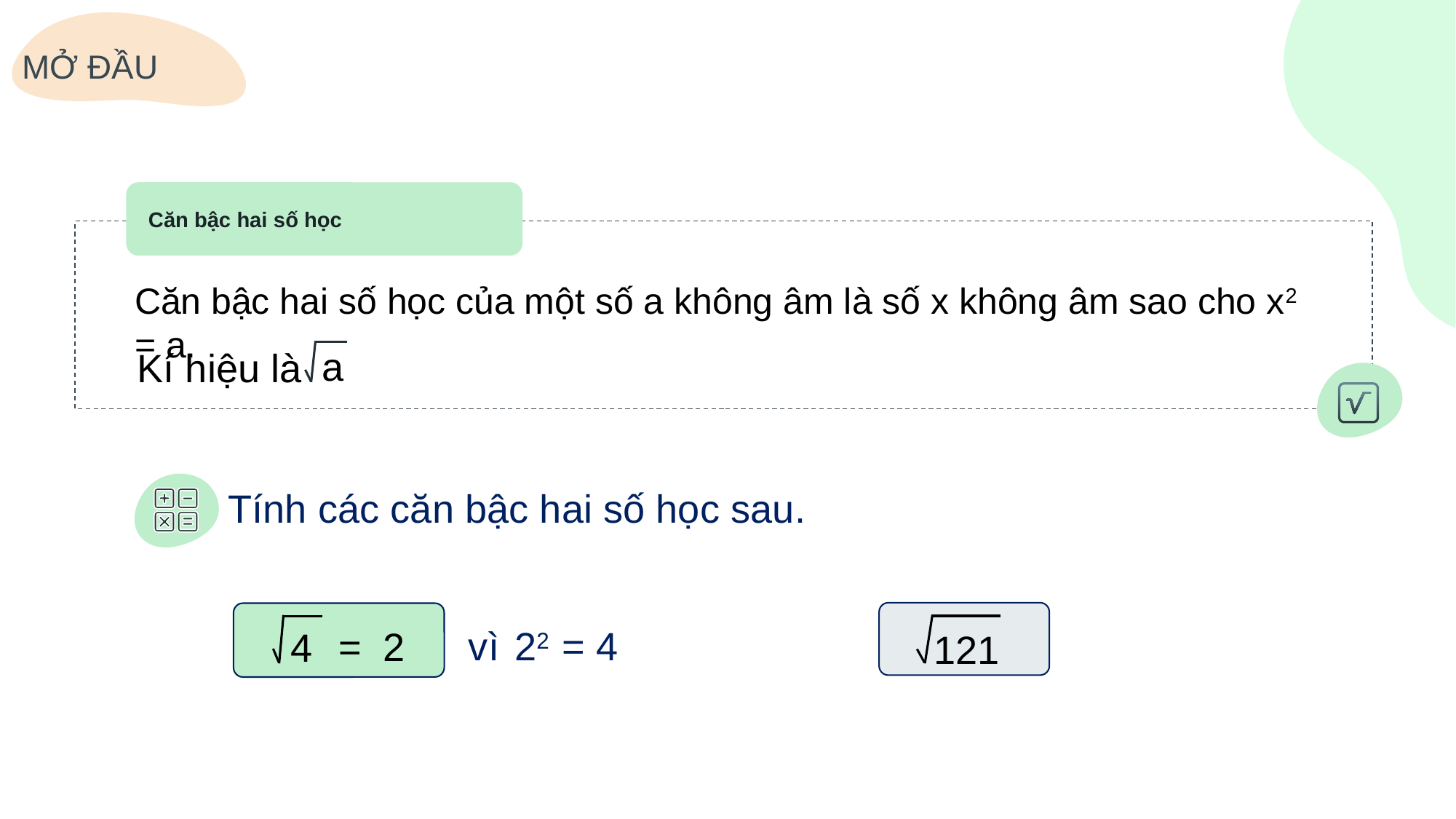

MỞ ĐẦU

Căn bậc hai số học

Căn bậc hai số học của một số a không âm là số x không âm sao cho x2 = a.
a
Kí hiệu là

Tính các căn bậc hai số học sau.

vì
22  = 4
=  2
4
121